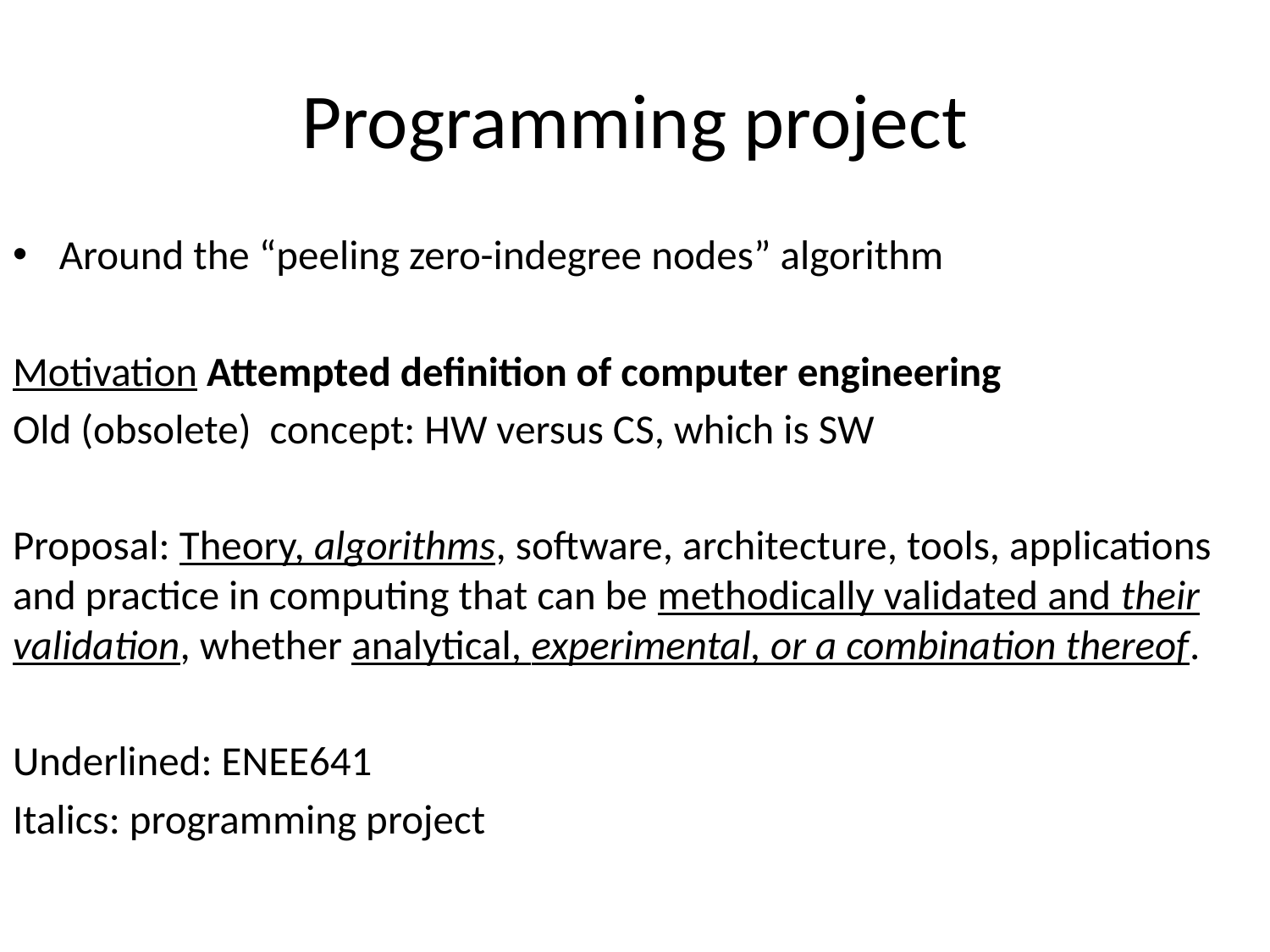

# Programming project
Around the “peeling zero-indegree nodes” algorithm

Motivation Attempted definition of computer engineering
Old (obsolete)  concept: HW versus CS, which is SW

Proposal: Theory, algorithms, software, architecture, tools, applications and practice in computing that can be methodically validated and their validation, whether analytical, experimental, or a combination thereof.

Underlined: ENEE641
Italics: programming project